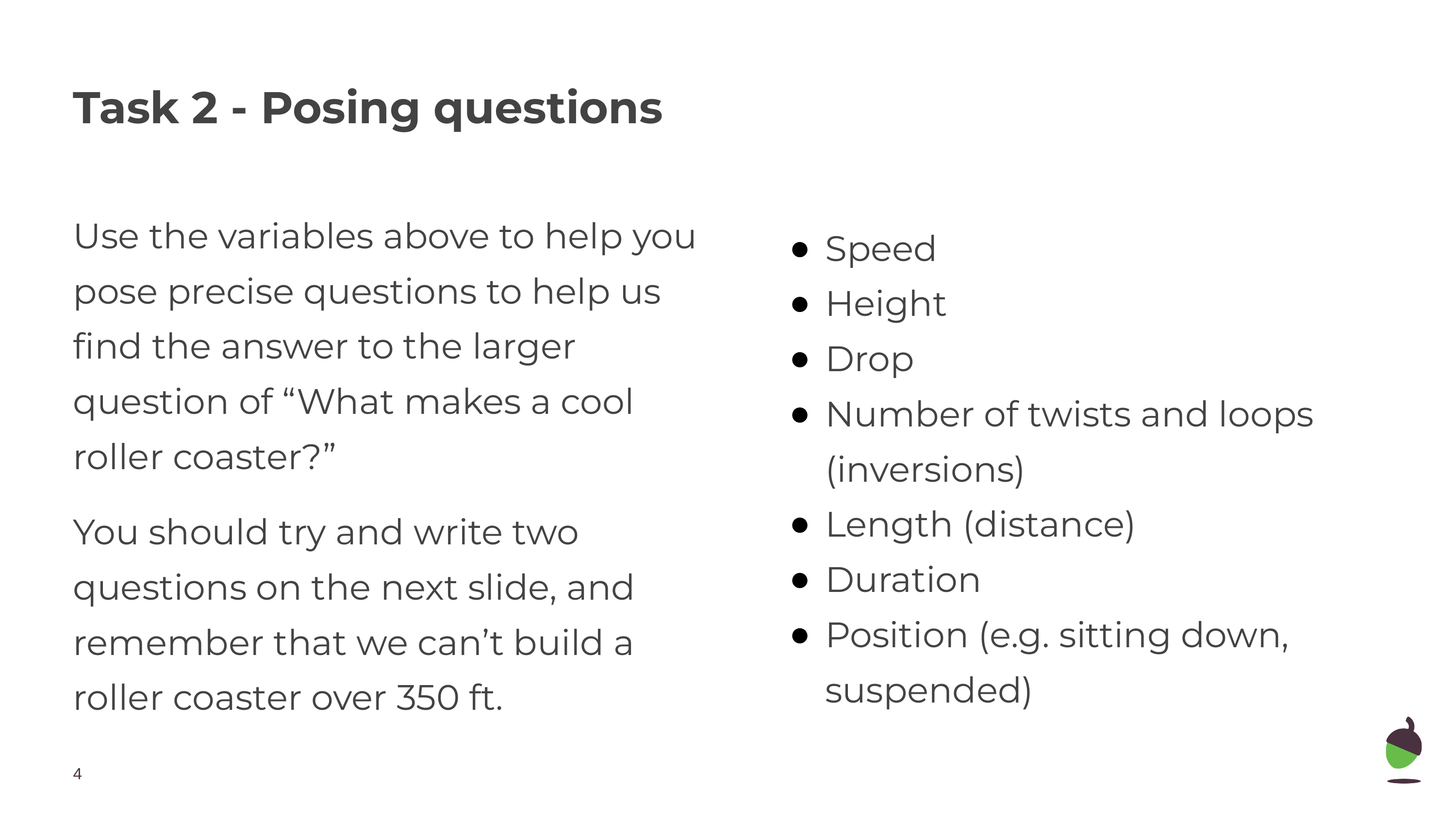

# Task 2 - Posing questions
Use the variables above to help you pose precise questions to help us find the answer to the larger question of “What makes a cool roller coaster?”
You should try and write two questions on the next slide, and remember that we can’t build a roller coaster over 350 ft.

Speed
Height
Drop
Number of twists and loops (inversions)
Length (distance)
Duration
Position (e.g. sitting down, suspended)

4